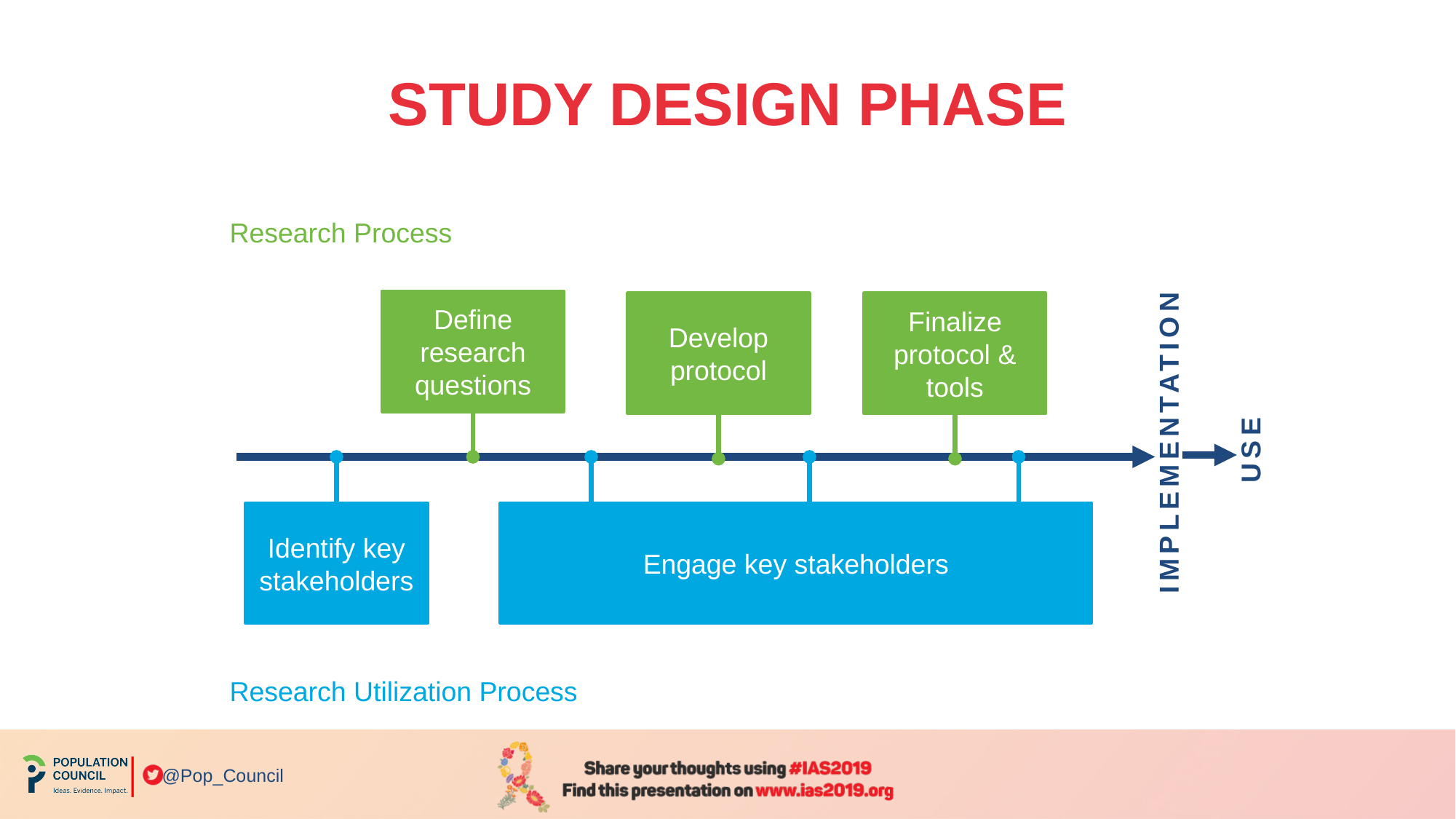

# STUDY DESIGN PHASE

Research Process
Define research questions
Develop protocol
Finalize protocol & tools
IMPLEMENTATION
USE
Identify key stakeholders
Engage key stakeholders
Research Utilization Process